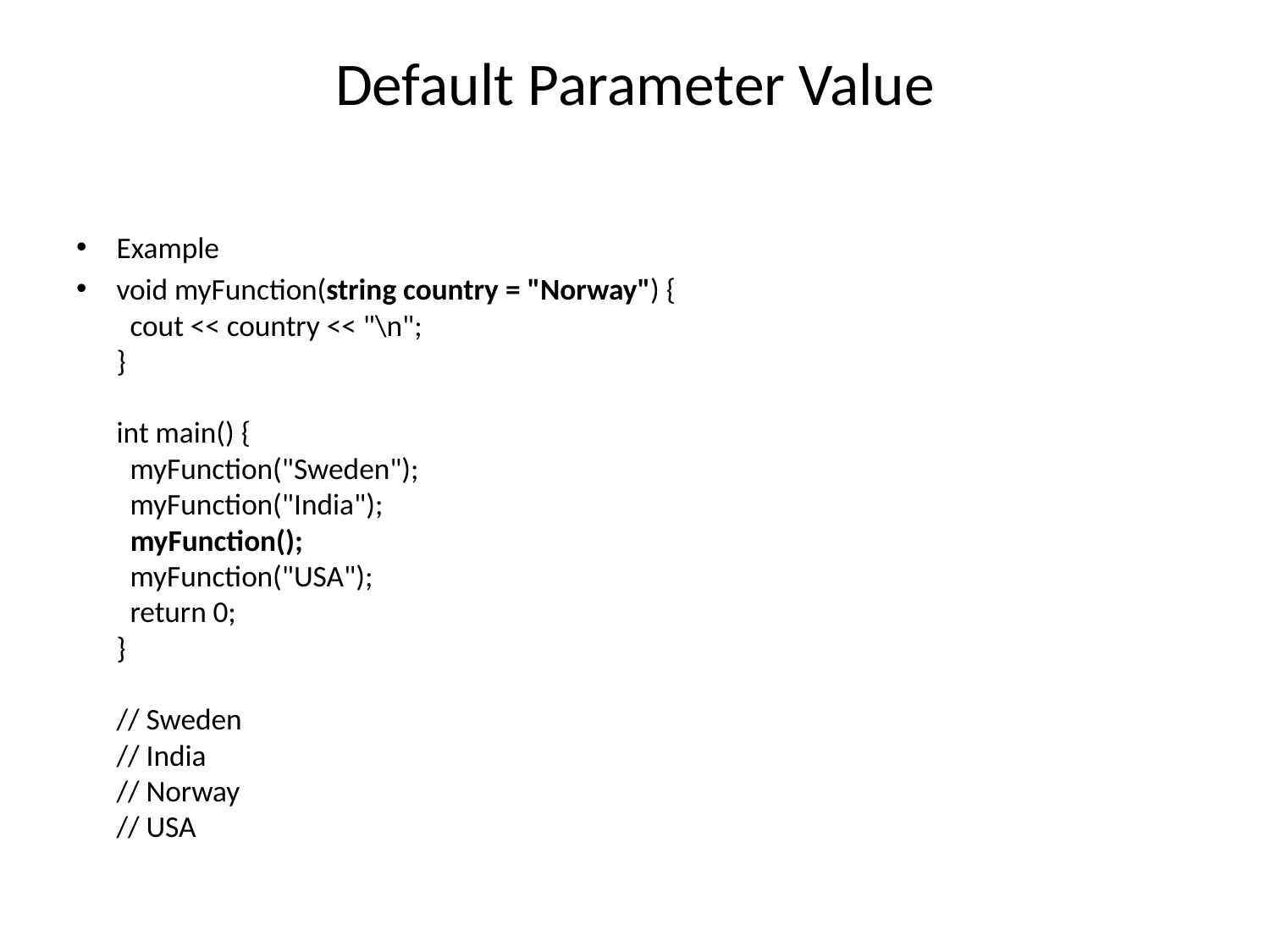

# Default Parameter Value
Example
void myFunction(string country = "Norway") {
  cout << country << "\n";
}
int main() {
  myFunction("Sweden");
  myFunction("India");
  myFunction();
  myFunction("USA");
  return 0;
}
// Sweden
// India
// Norway
// USA